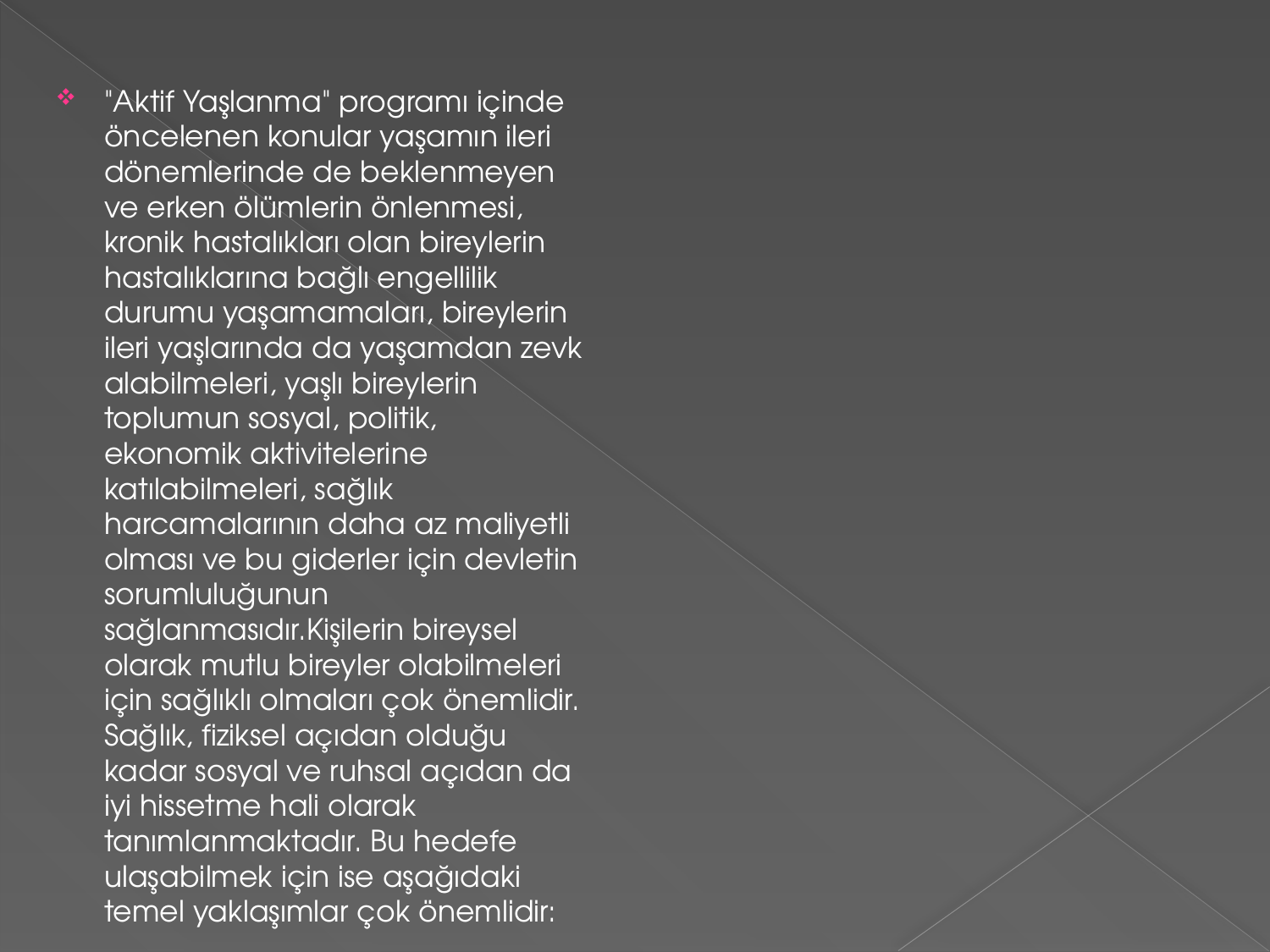

#
"Aktif Yaşlanma" programı içinde öncelenen konular yaşamın ileri dönemlerinde de beklenmeyen ve erken ölümlerin önlenmesi, kronik hastalıkları olan bireylerin hastalıklarına bağlı engellilik durumu yaşamamaları, bireylerin ileri yaşlarında da yaşamdan zevk alabilmeleri, yaşlı bireylerin toplumun sosyal, politik, ekonomik aktivitelerine katılabilmeleri, sağlık harcamalarının daha az maliyetli olması ve bu giderler için devletin sorumluluğunun sağlanmasıdır.Kişilerin bireysel olarak mutlu bireyler olabilmeleri için sağlıklı olmaları çok önemlidir. Sağlık, fiziksel açıdan olduğu kadar sosyal ve ruhsal açıdan da iyi hissetme hali olarak tanımlanmaktadır. Bu hedefe ulaşabilmek için ise aşağıdaki temel yaklaşımlar çok önemlidir: